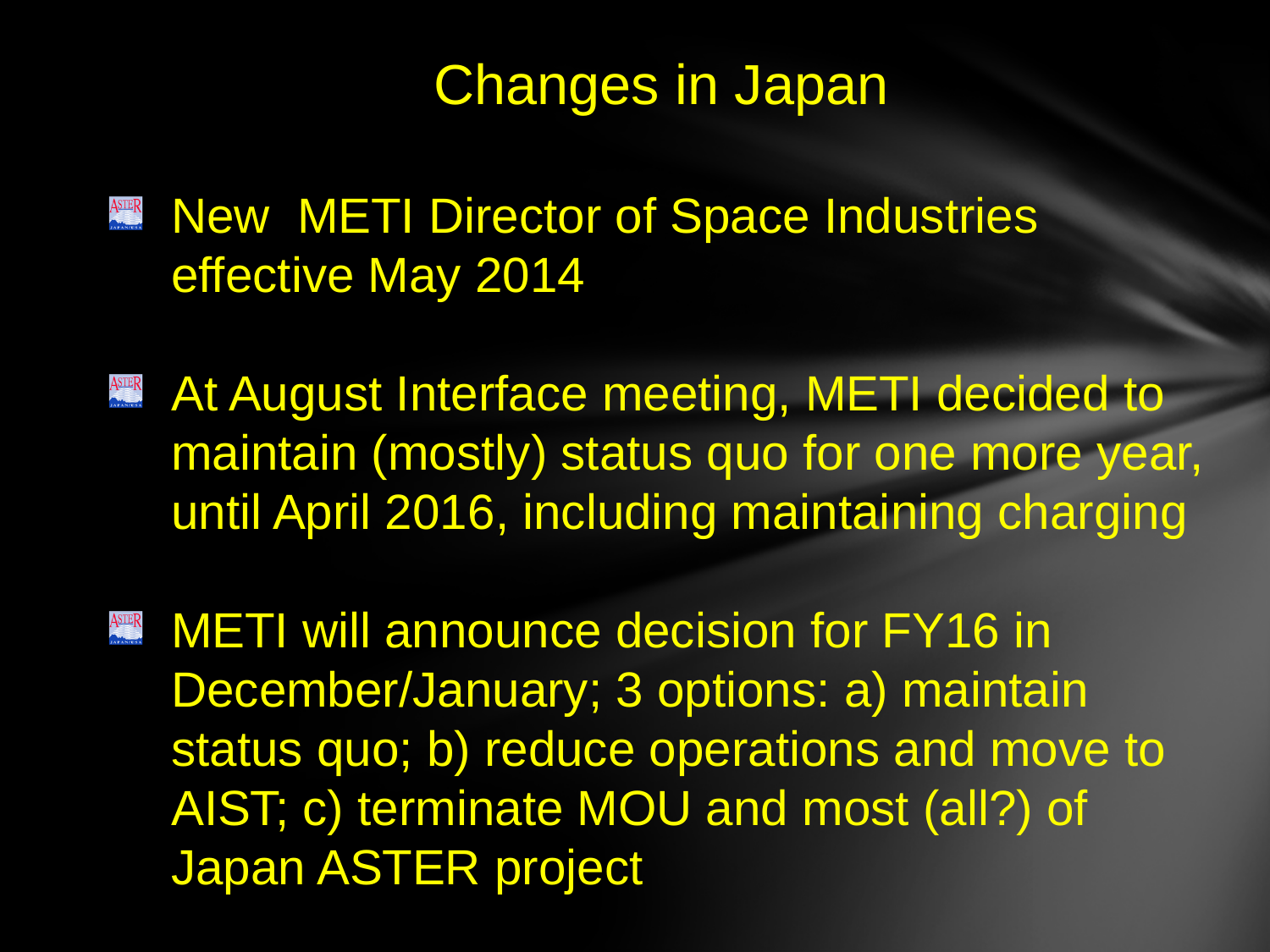

Changes in Japan

New  METI Director of Space Industries effective May 2014

At August Interface meeting, METI decided to maintain (mostly) status quo for one more year, until April 2016, including maintaining charging

METI will announce decision for FY16 in December/January; 3 options: a) maintain status quo; b) reduce operations and move to AIST; c) terminate MOU and most (all?) of Japan ASTER project